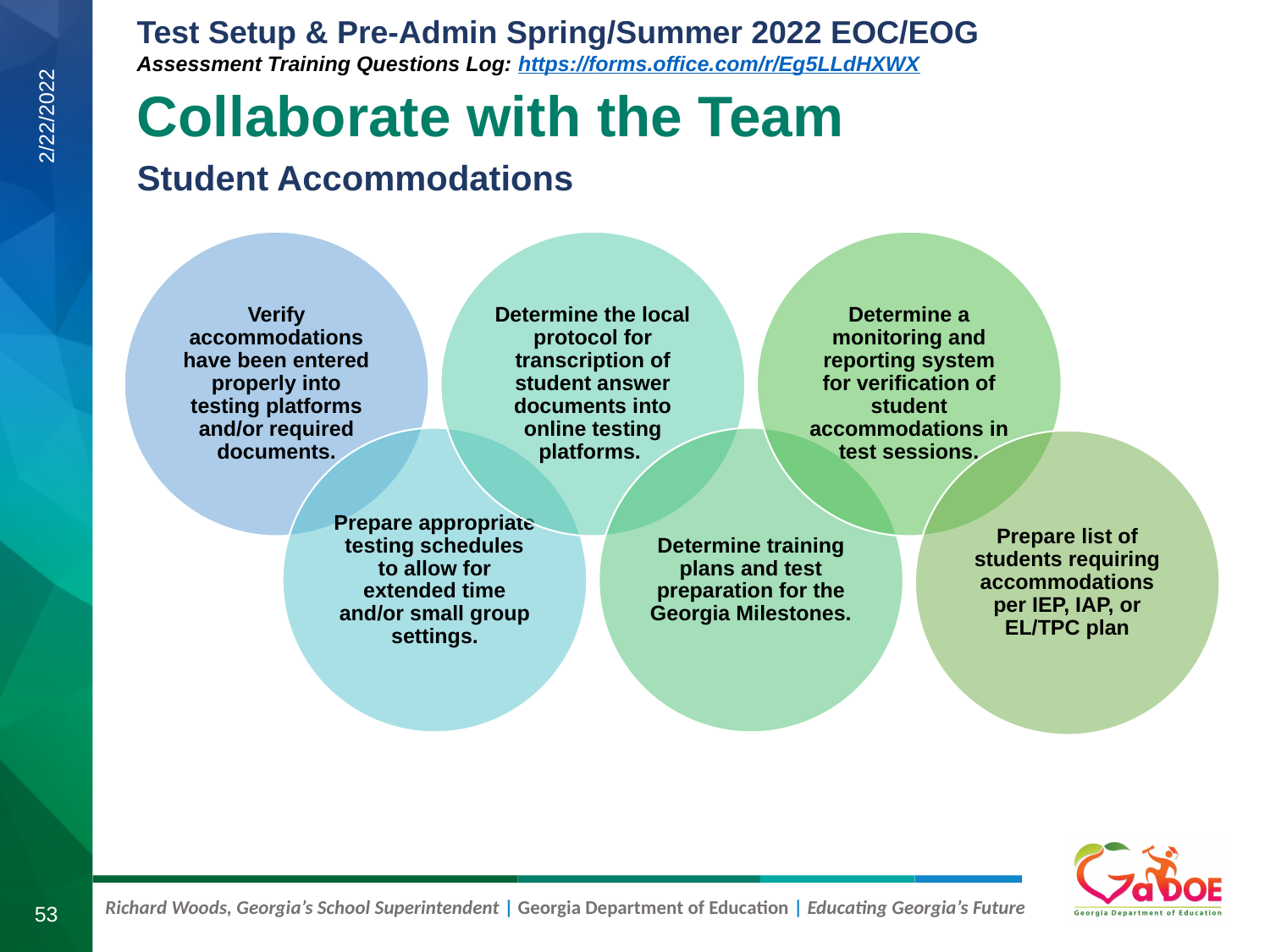

# Collaborate with the Team
Student Accommodations
2/22/2022
Verify accommodations have been entered properly into testing platforms and/or required documents.
Prepare appropriate testing schedules to allow for extended time and/or small group settings.
Determine the local protocol for transcription of student answer documents into online testing platforms.
Determine training plans and test preparation for the Georgia Milestones.
Determine a monitoring and reporting system for verification of student accommodations in test sessions.
Prepare list of students requiring accommodations per IEP, IAP, or EL/TPC plan
53